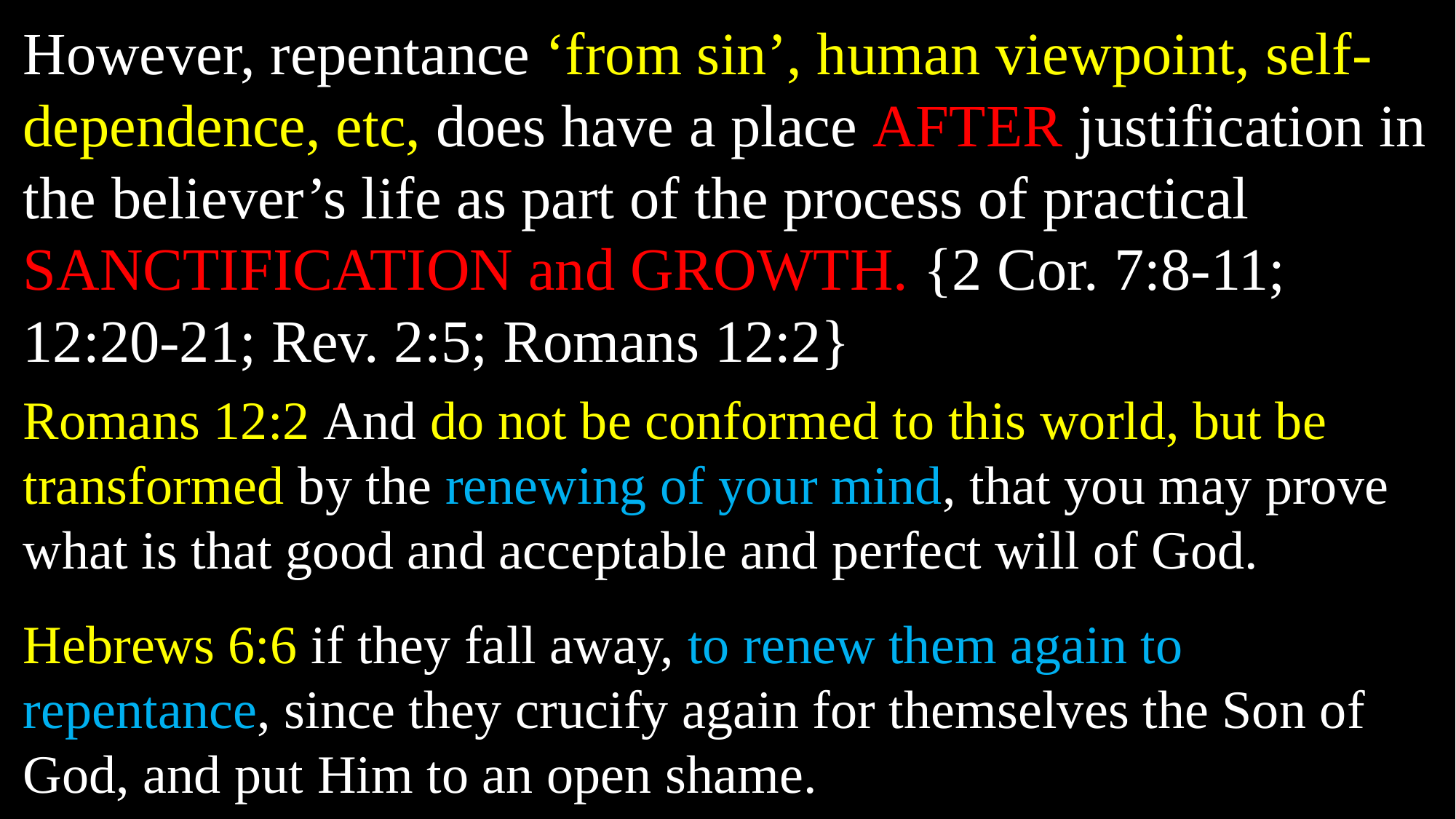

However, repentance ‘from sin’, human viewpoint, self-dependence, etc, does have a place AFTER justification in the believer’s life as part of the process of practical SANCTIFICATION and GROWTH. {2 Cor. 7:8-11; 12:20-21; Rev. 2:5; Romans 12:2}
Romans 12:2 And do not be conformed to this world, but be transformed by the renewing of your mind, that you may prove what is that good and acceptable and perfect will of God.

Hebrews 6:6 if they fall away, to renew them again to repentance, since they crucify again for themselves the Son of God, and put Him to an open shame.